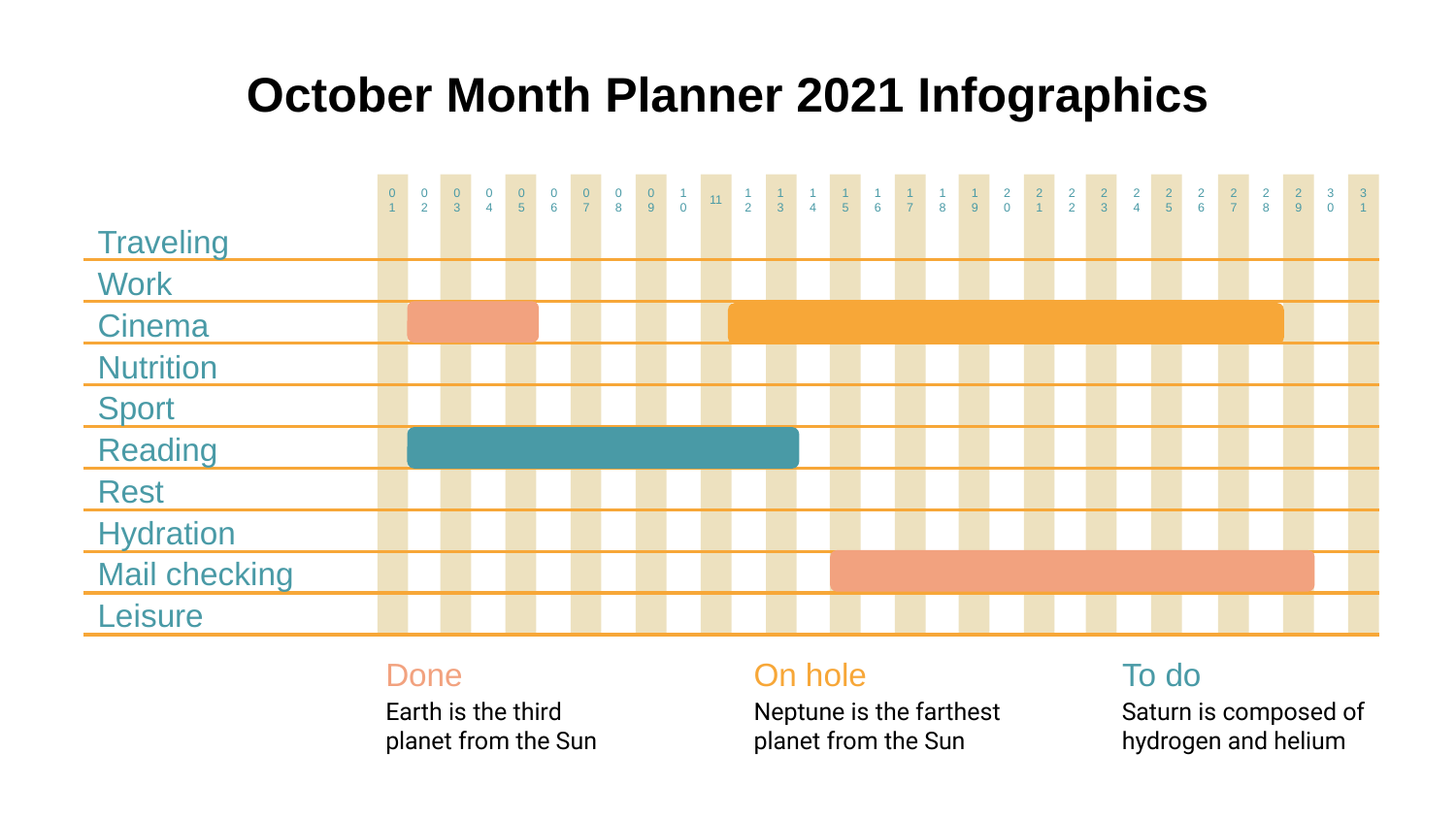

# October Month Planner 2021 Infographics

01
02
03
04
05
06
07
08
09
10
11
12
13
14
15
16
17
18
19
20
21
22
23
24
25
26
27
28
29
30
31
Traveling
Work

Cinema
Nutrition
Sport

Reading
Rest
Hydration

Mail checking
Leisure
Done
On hole
To do
Earth is the third planet from the Sun

Neptune is the farthest planet from the Sun

Saturn is composed of hydrogen and helium